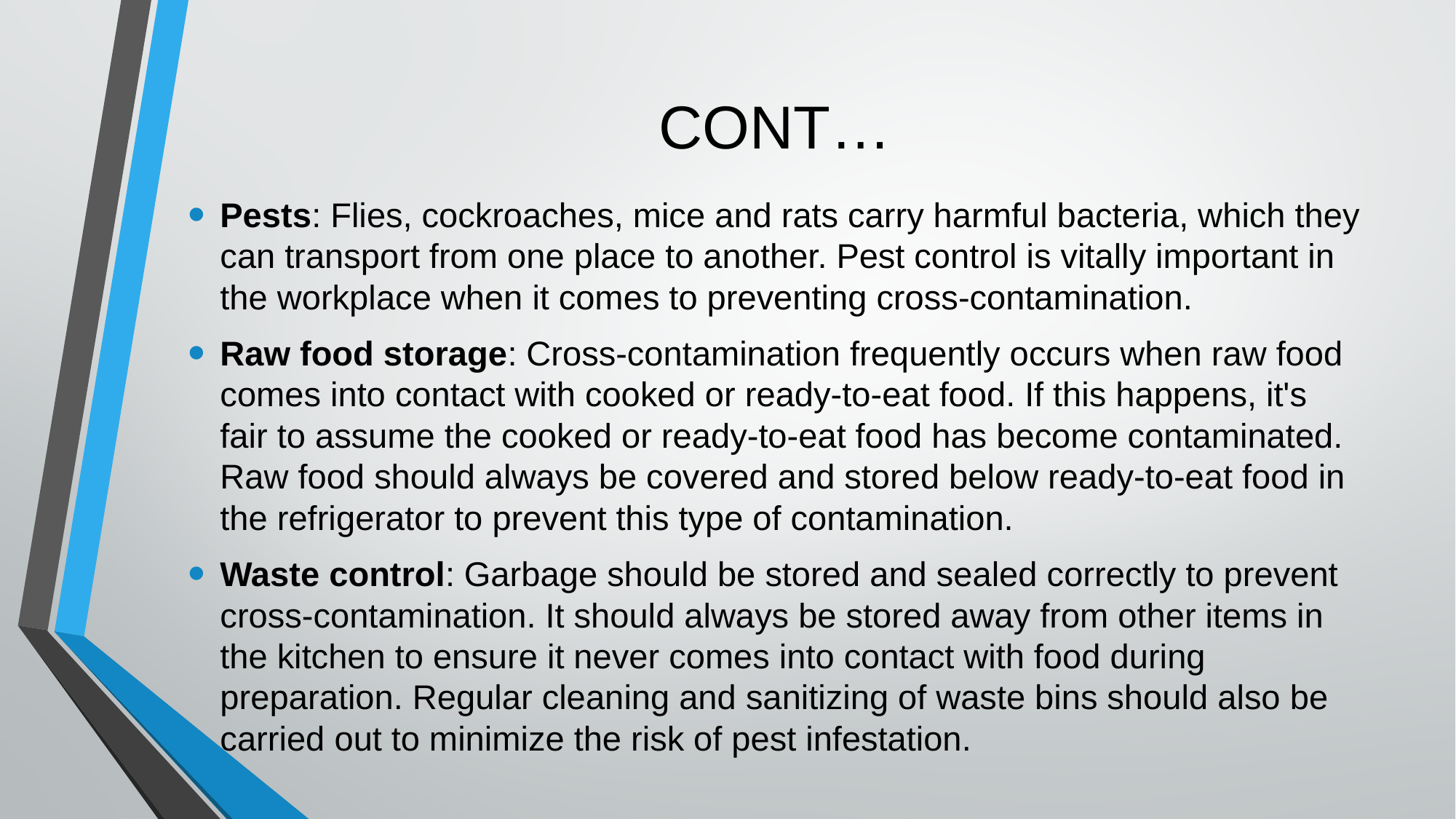

# CONT…
Pests: Flies, cockroaches, mice and rats carry harmful bacteria, which they can transport from one place to another. Pest control is vitally important in the workplace when it comes to preventing cross-contamination.
Raw food storage: Cross-contamination frequently occurs when raw food comes into contact with cooked or ready-to-eat food. If this happens, it's fair to assume the cooked or ready-to-eat food has become contaminated. Raw food should always be covered and stored below ready-to-eat food in the refrigerator to prevent this type of contamination.
Waste control: Garbage should be stored and sealed correctly to prevent cross-contamination. It should always be stored away from other items in the kitchen to ensure it never comes into contact with food during preparation. Regular cleaning and sanitizing of waste bins should also be carried out to minimize the risk of pest infestation.